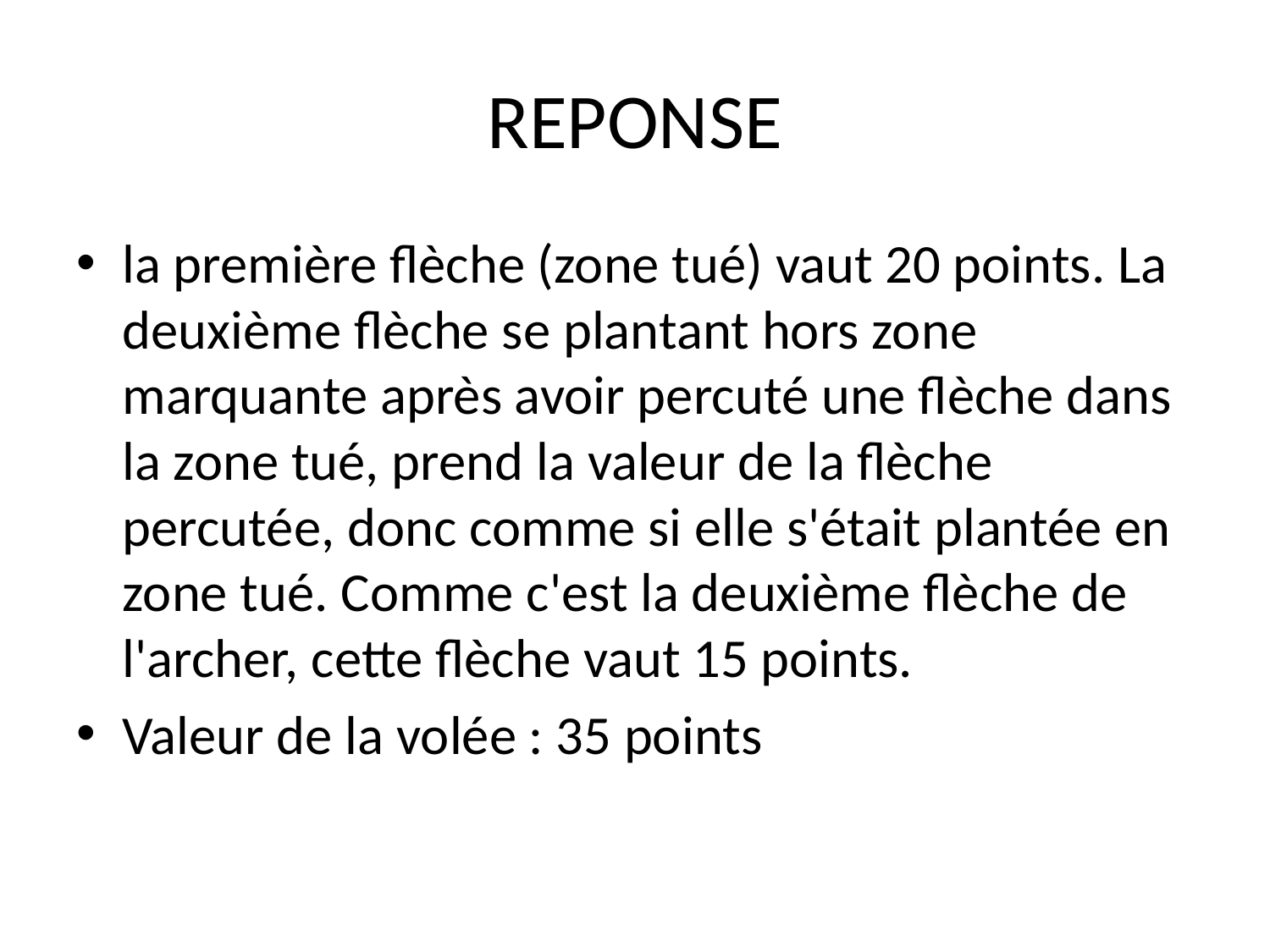

# REPONSE
la première flèche (zone tué) vaut 20 points. La deuxième flèche se plantant hors zone marquante après avoir percuté une flèche dans la zone tué, prend la valeur de la flèche percutée, donc comme si elle s'était plantée en zone tué. Comme c'est la deuxième flèche de l'archer, cette flèche vaut 15 points.
Valeur de la volée : 35 points